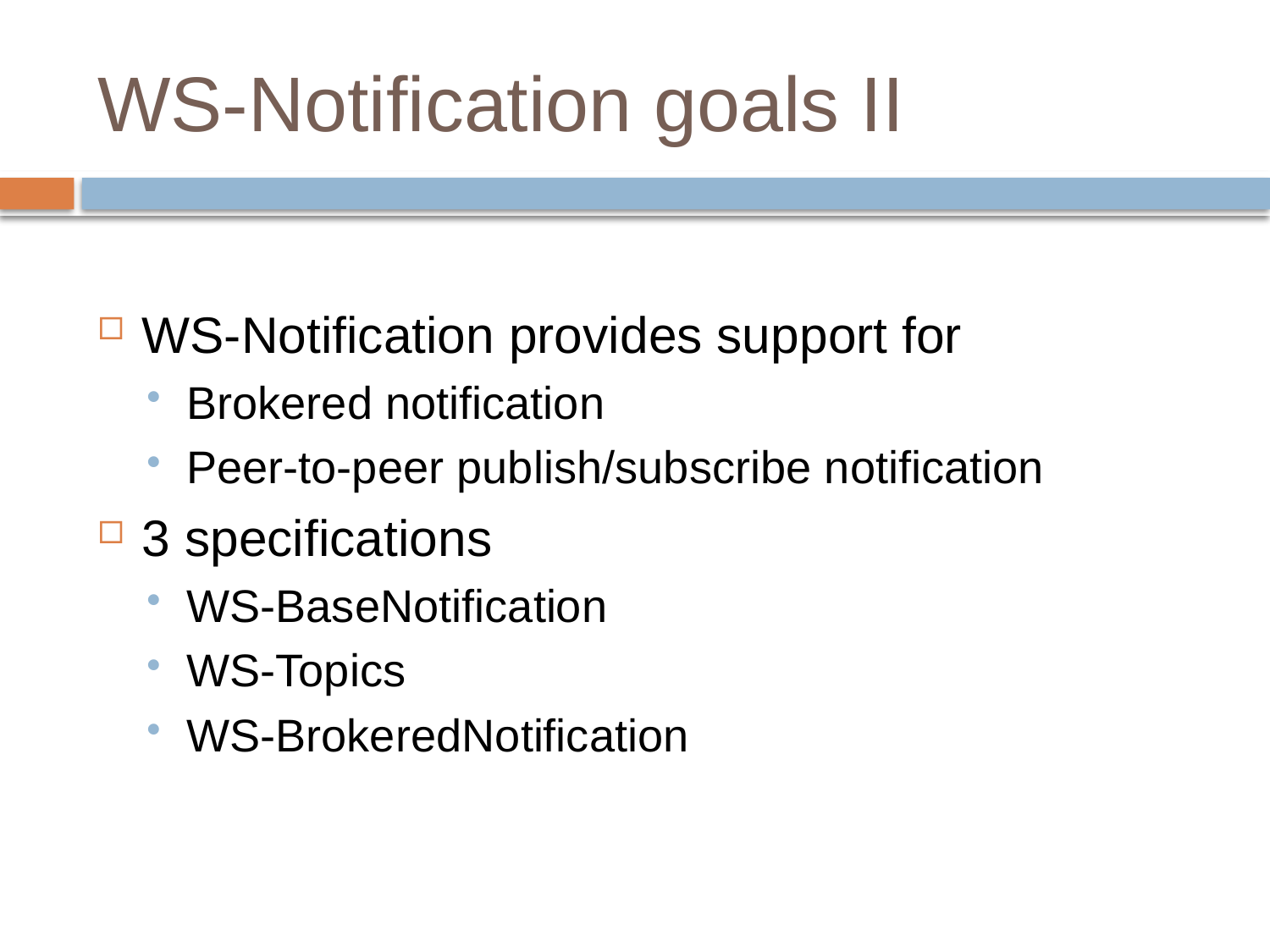

# WS-Notification goals II

WS-Notification provides support for
Brokered notification
Peer-to-peer publish/subscribe notification
3 specifications
WS-BaseNotification
WS-Topics
WS-BrokeredNotification